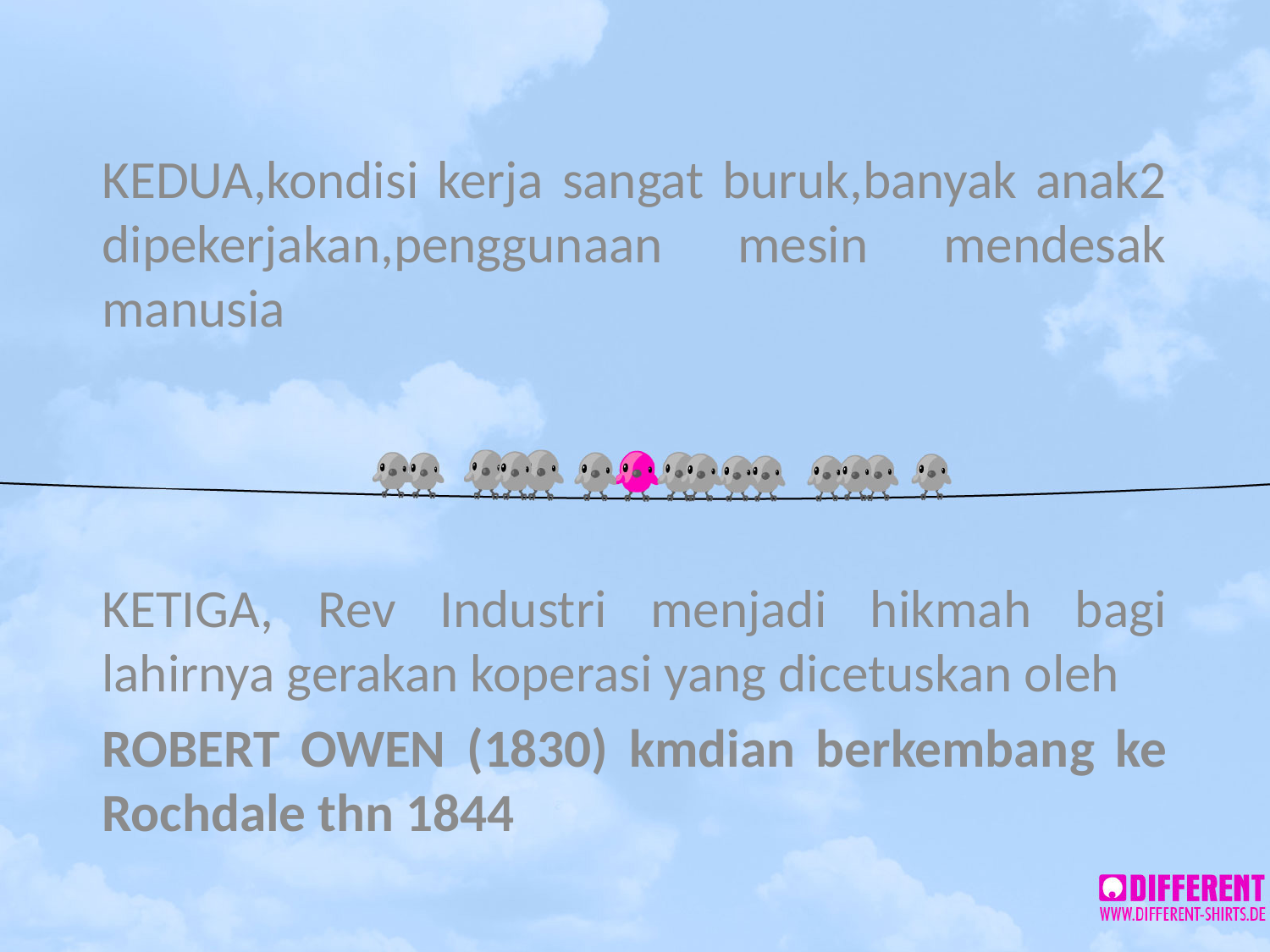

KEDUA,kondisi kerja sangat buruk,banyak anak2 dipekerjakan,penggunaan mesin mendesak manusia

KETIGA, Rev Industri menjadi hikmah bagi lahirnya gerakan koperasi yang dicetuskan oleh
ROBERT OWEN (1830) kmdian berkembang ke Rochdale thn 1844